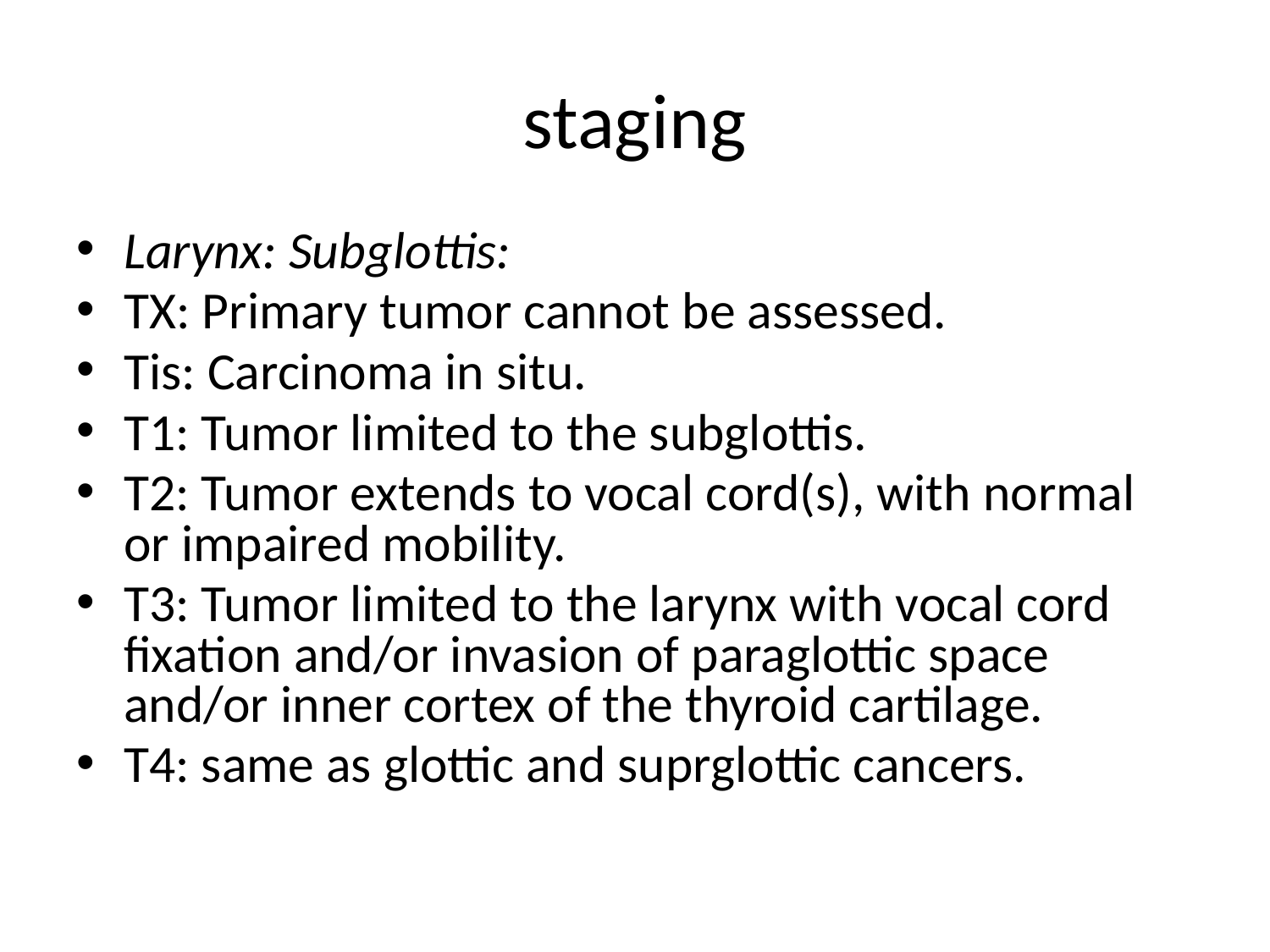

# staging
Larynx: Subglottis:
TX: Primary tumor cannot be assessed.
Tis: Carcinoma in situ.
T1: Tumor limited to the subglottis.
T2: Tumor extends to vocal cord(s), with normal or impaired mobility.
T3: Tumor limited to the larynx with vocal cord fixation and/or invasion of paraglottic space and/or inner cortex of the thyroid cartilage.
T4: same as glottic and suprglottic cancers.